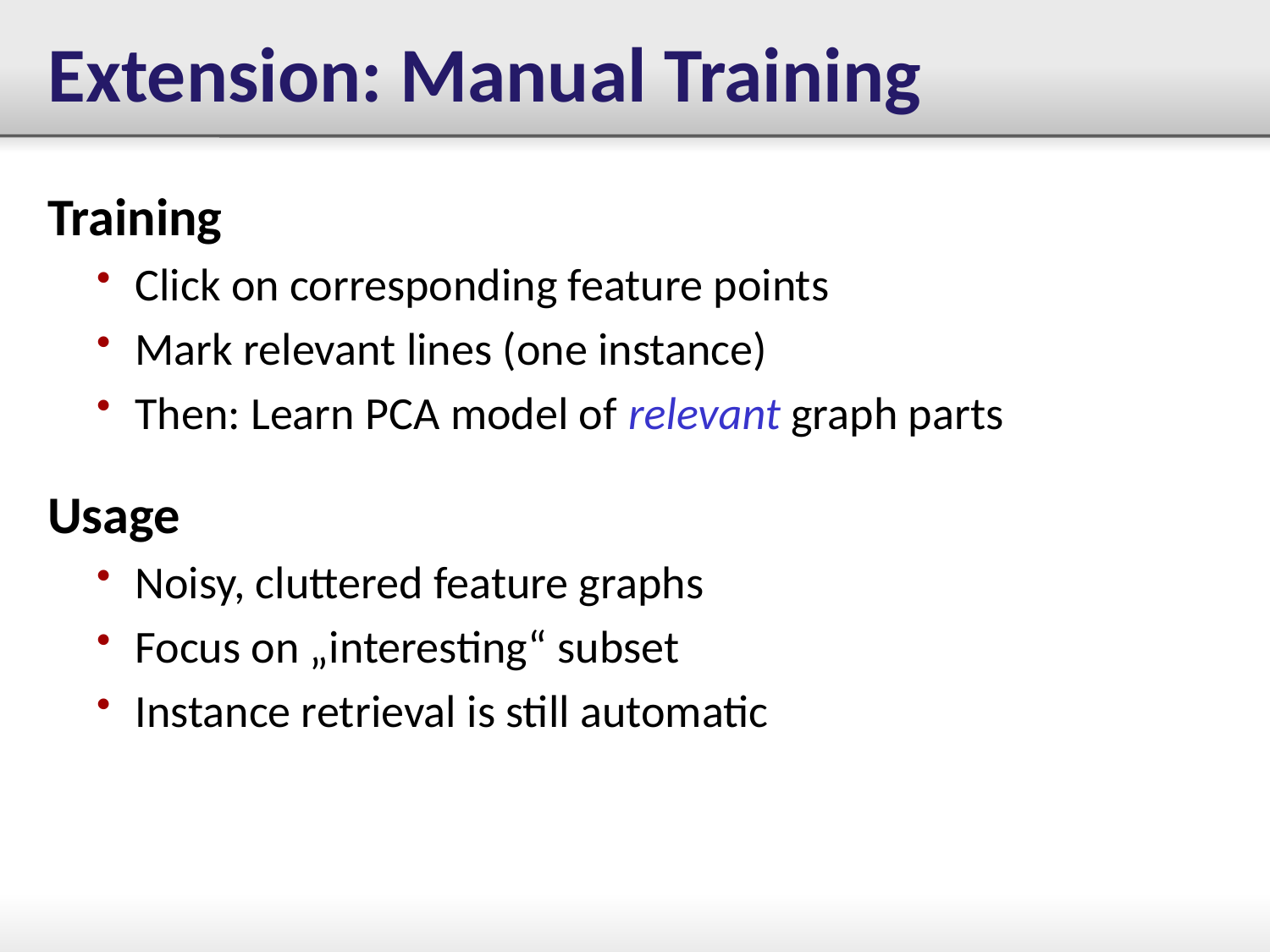

# Extension: Manual Training
Training
Click on corresponding feature points
Mark relevant lines (one instance)
Then: Learn PCA model of relevant graph parts
Usage
Noisy, cluttered feature graphs
Focus on „interesting“ subset
Instance retrieval is still automatic